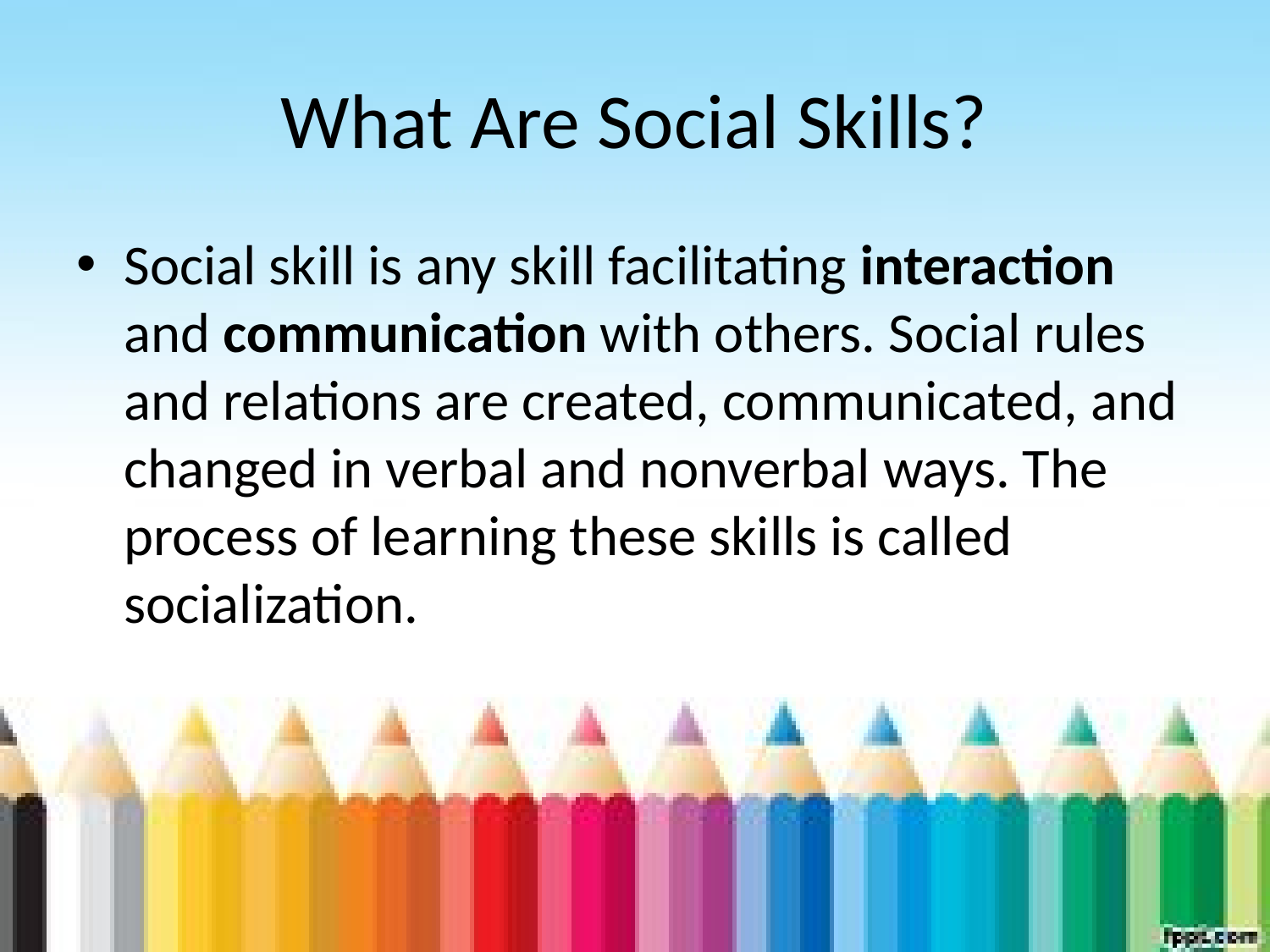

# What Are Social Skills?
Social skill is any skill facilitating interaction and communication with others. Social rules and relations are created, communicated, and changed in verbal and nonverbal ways. The process of learning these skills is called socialization.